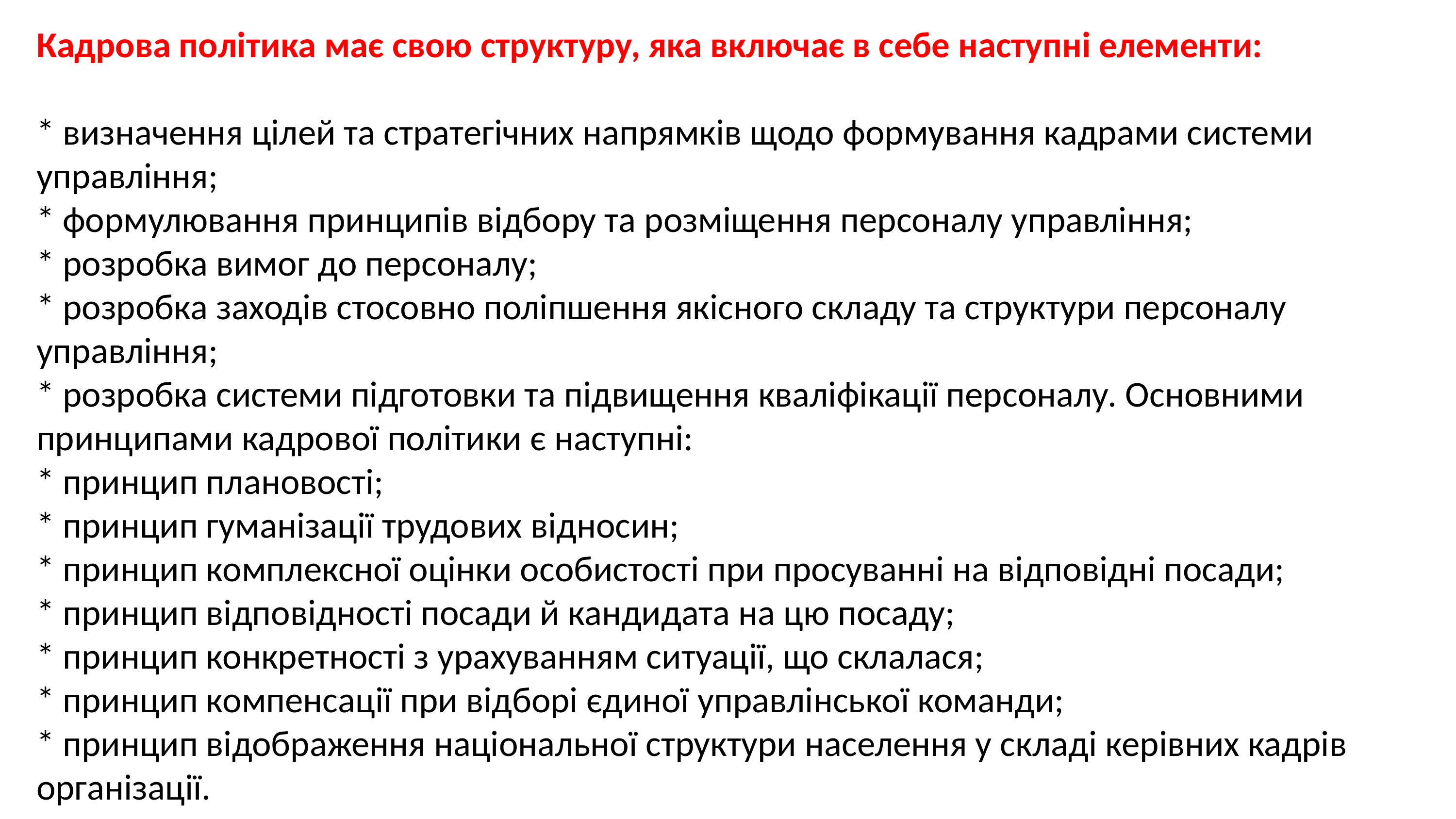

Кадрова політика має свою структуру, яка включає в себе наступні елементи:

* визначення цілей та стратегічних напрямків щодо формування кадрами системи управління;
* формулювання принципів відбору та розміщення персоналу управління;
* розробка вимог до персоналу;
* розробка заходів стосовно поліпшення якісного складу та структури персоналу управління;
* розробка системи підготовки та підвищення кваліфікації персоналу. Основними принципами кадрової політики є наступні:
* принцип плановості;
* принцип гуманізації трудових відносин;
* принцип комплексної оцінки особистості при просуванні на відповідні посади;
* принцип відповідності посади й кандидата на цю посаду;
* принцип конкретності з урахуванням ситуації, що склалася;
* принцип компенсації при відборі єдиної управлінської команди;
* принцип відображення національної структури населення у складі керівних кадрів організації.